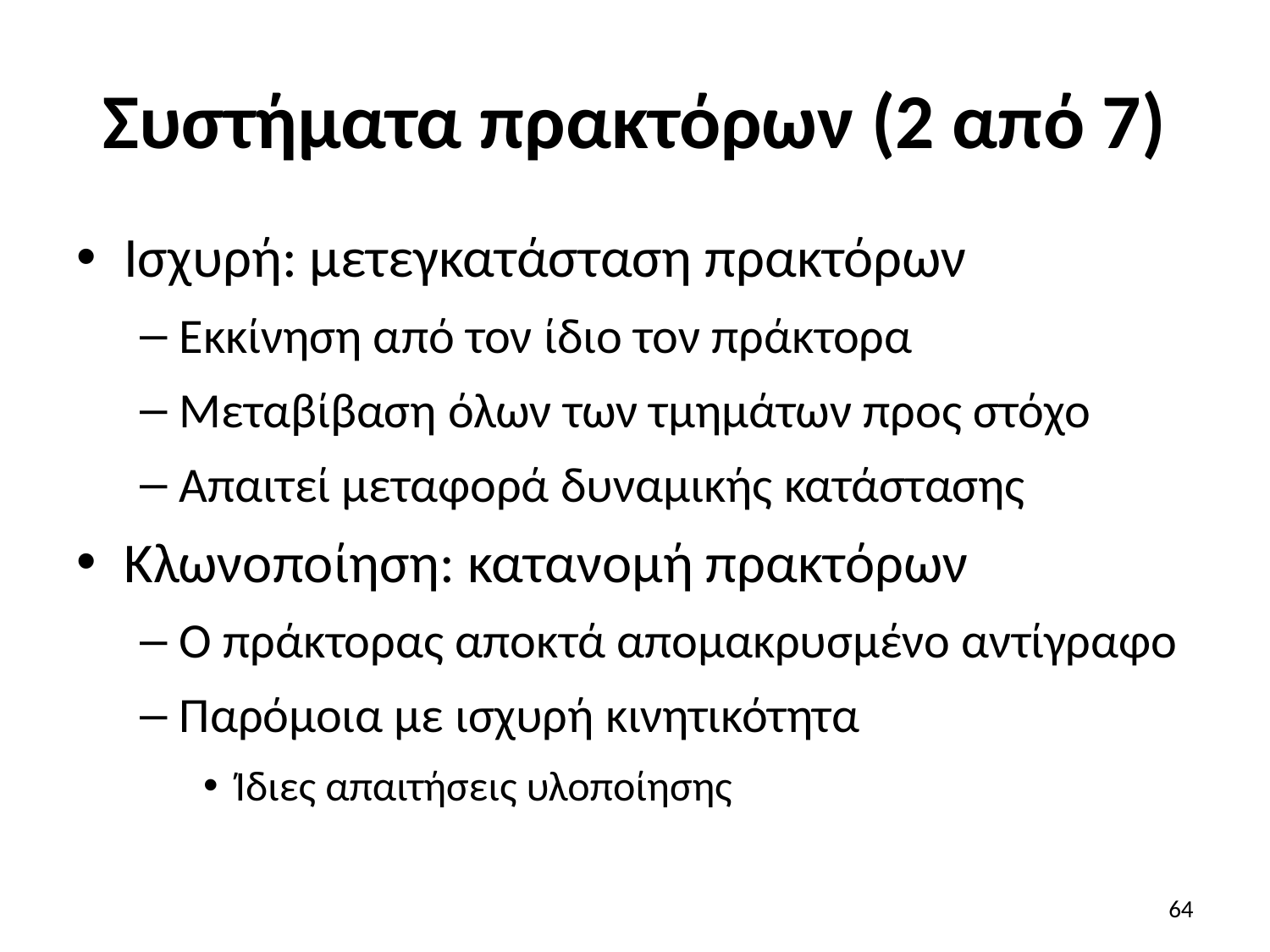

# Συστήματα πρακτόρων (2 από 7)
Ισχυρή: μετεγκατάσταση πρακτόρων
Εκκίνηση από τον ίδιο τον πράκτορα
Μεταβίβαση όλων των τμημάτων προς στόχο
Απαιτεί μεταφορά δυναμικής κατάστασης
Κλωνοποίηση: κατανομή πρακτόρων
Ο πράκτορας αποκτά απομακρυσμένο αντίγραφο
Παρόμοια με ισχυρή κινητικότητα
Ίδιες απαιτήσεις υλοποίησης
64